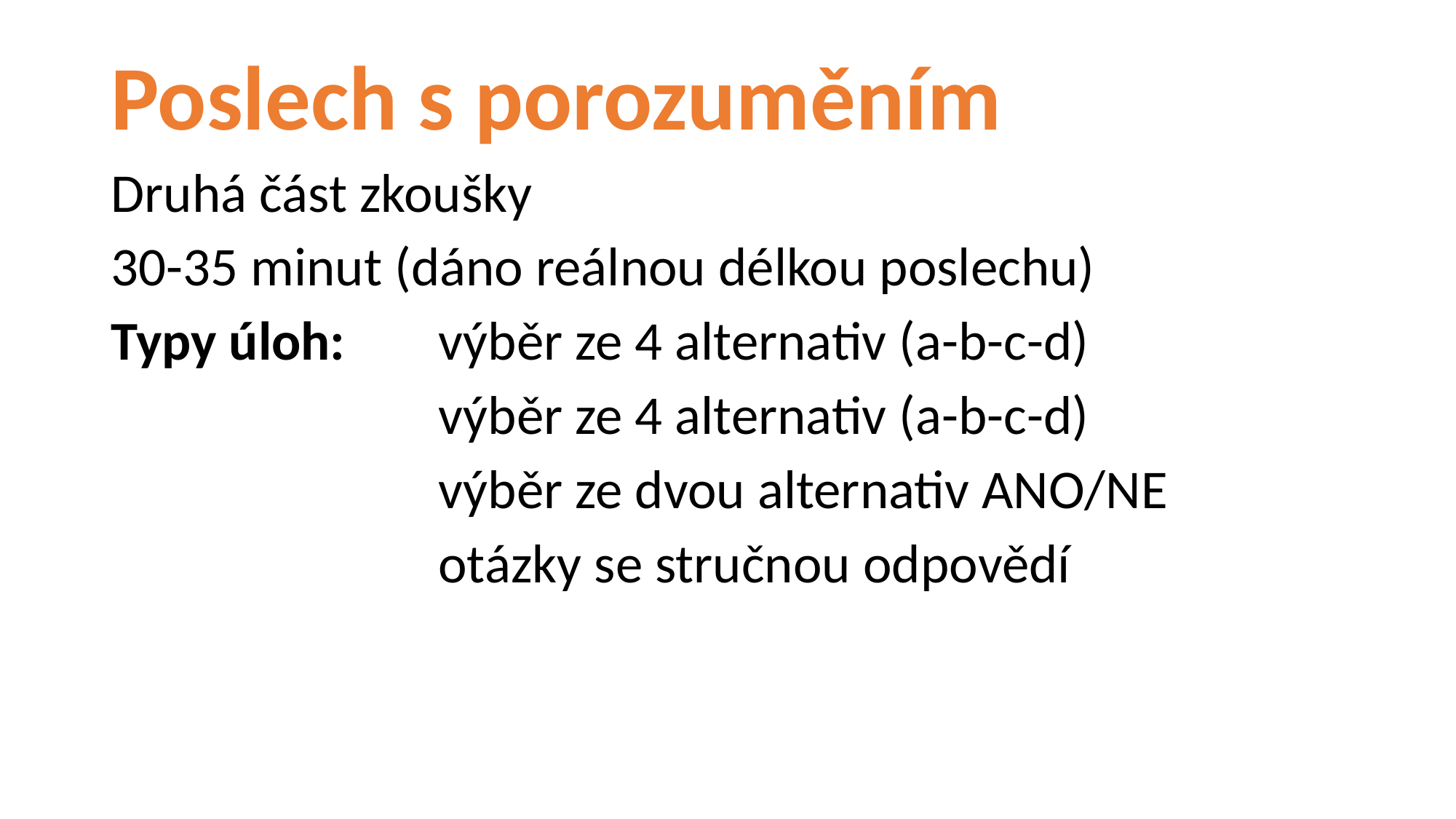

Poslech s porozuměním
Druhá část zkoušky
30-35 minut (dáno reálnou délkou poslechu)
Typy úloh: 	výběr ze 4 alternativ (a-b-c-d)
			výběr ze 4 alternativ (a-b-c-d)
			výběr ze dvou alternativ ANO/NE
			otázky se stručnou odpovědí